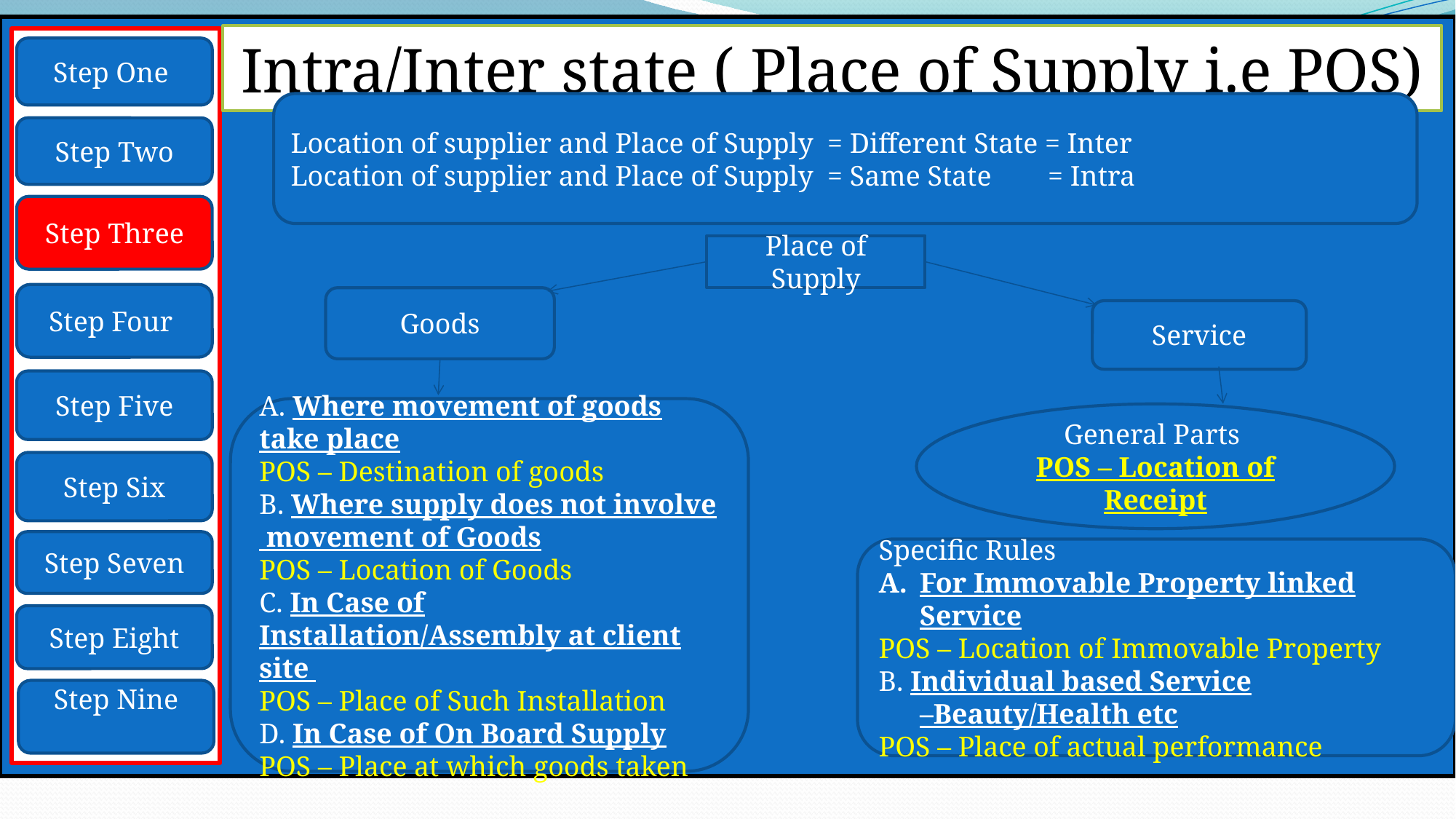

Intra/Inter state ( Place of Supply i.e POS)
Step One
Location of supplier and Place of Supply  = Different State = Inter
Location of supplier and Place of Supply  = Same State        = Intra
Step Two
Step Three
Place of Supply
Step Four
Goods
Service
Step Five
A. Where movement of goods take place
POS – Destination of goods
B. Where supply does not involve  movement of Goods
POS – Location of Goods
C. In Case of Installation/Assembly at client site
POS – Place of Such Installation
D. In Case of On Board Supply
POS – Place at which goods taken
General Parts
POS – Location of Receipt
Step Six
Step Seven
Specific Rules
For Immovable Property linked Service
POS – Location of Immovable Property
B. Individual based Service –Beauty/Health etc
POS – Place of actual performance
Step Eight
Step Nine